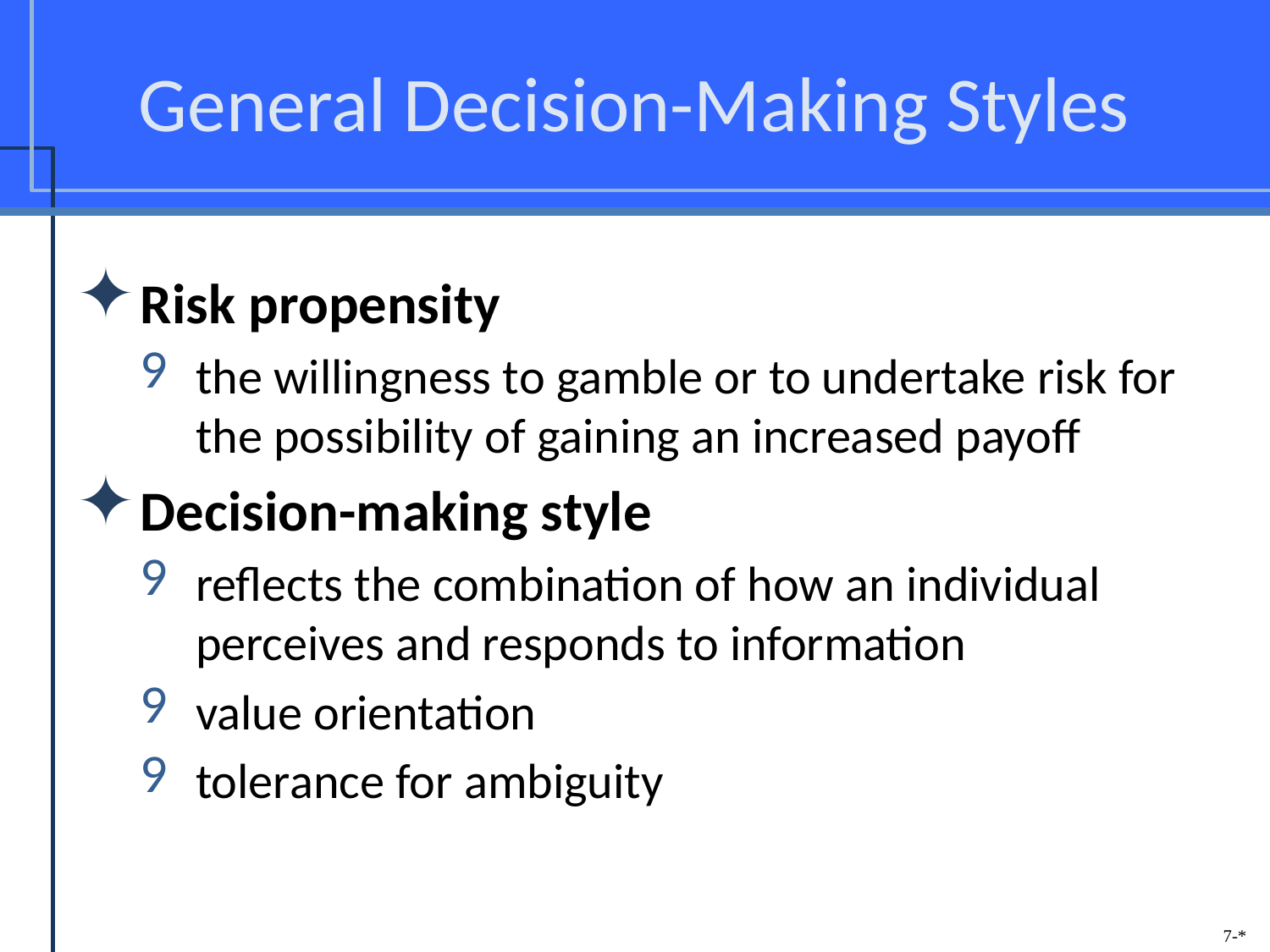

# General Decision-Making Styles
Risk propensity
the willingness to gamble or to undertake risk for the possibility of gaining an increased payoff
Decision-making style
reflects the combination of how an individual perceives and responds to information
value orientation
tolerance for ambiguity